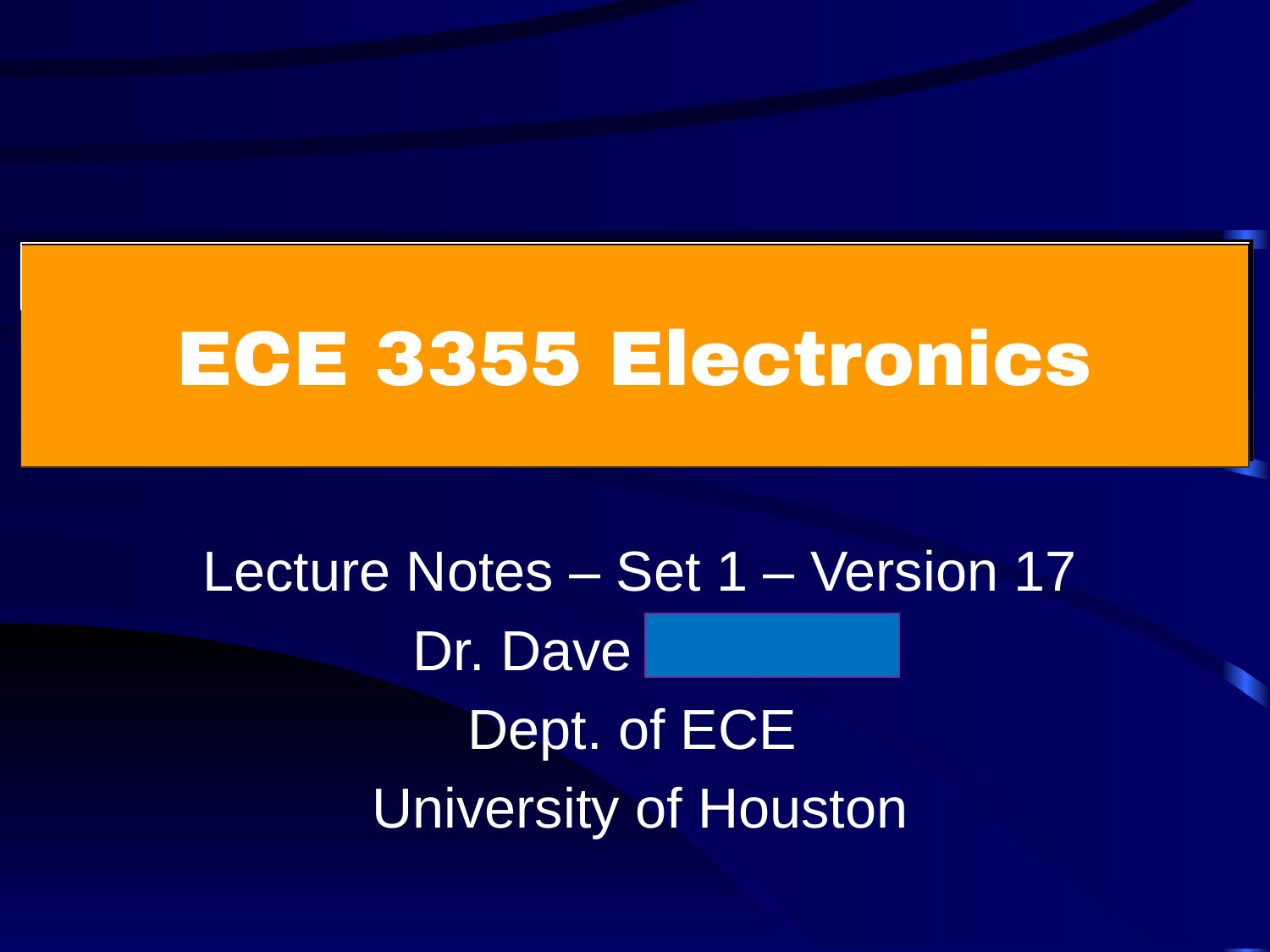

# ECE 3355 Electronics
Lecture Notes – Set 1 – Version 17
Dr. Dave Shattuck
Dept. of ECE
University of Houston